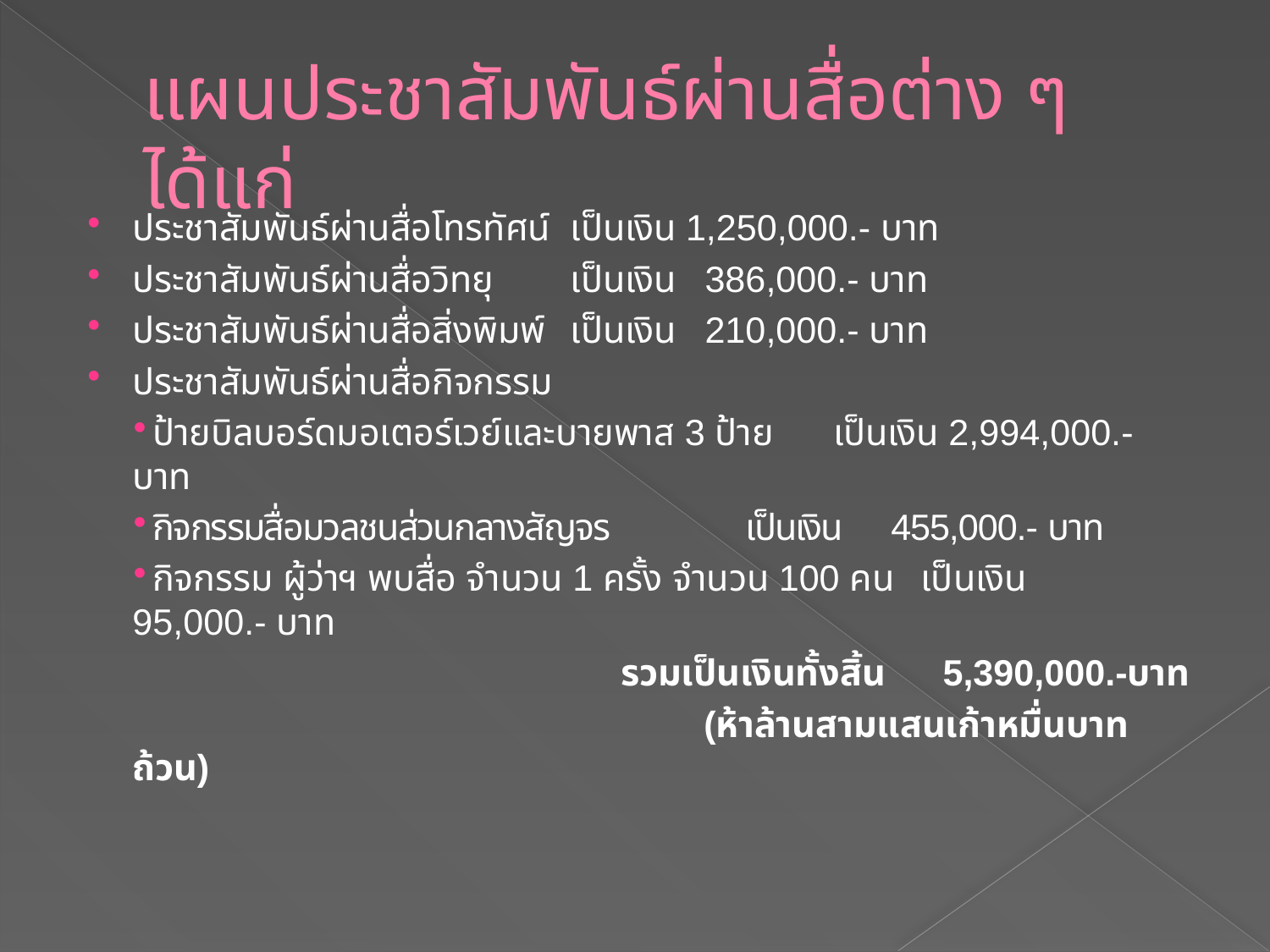

# แผนประชาสัมพันธ์ผ่านสื่อต่าง ๆ ได้แก่
ประชาสัมพันธ์ผ่านสื่อโทรทัศน์ 	เป็นเงิน 1,250,000.- บาท
ประชาสัมพันธ์ผ่านสื่อวิทยุ 	เป็นเงิน   386,000.- บาท
ประชาสัมพันธ์ผ่านสื่อสิ่งพิมพ์	เป็นเงิน   210,000.- บาท
ประชาสัมพันธ์ผ่านสื่อกิจกรรม
 ป้ายบิลบอร์ดมอเตอร์เวย์และบายพาส 3 ป้าย  	เป็นเงิน 2,994,000.- บาท
 กิจกรรมสื่อมวลชนส่วนกลางสัญจร                 		เป็นเงิน      455,000.- บาท
 กิจกรรม ผู้ว่าฯ พบสื่อ จำนวน 1 ครั้ง จำนวน 100 คน	เป็นเงิน      95,000.- บาท
                                                   รวมเป็นเงินทั้งสิ้น      5,390,000.-บาท
                                                        (ห้าล้านสามแสนเก้าหมื่นบาทถ้วน)